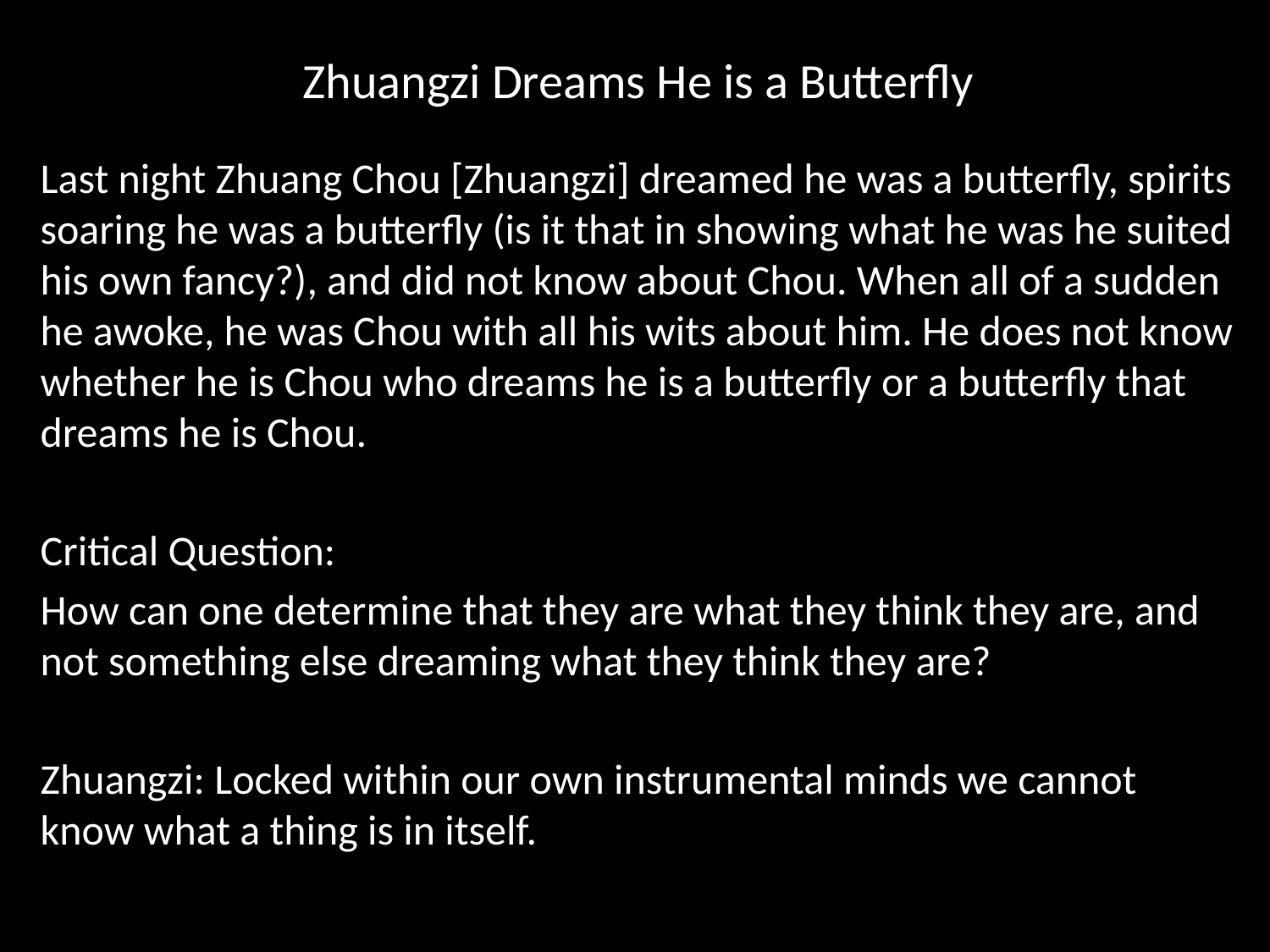

# Zhuangzi Dreams He is a Butterfly
Last night Zhuang Chou [Zhuangzi] dreamed he was a butterfly, spirits soaring he was a butterfly (is it that in showing what he was he suited his own fancy?), and did not know about Chou. When all of a sudden he awoke, he was Chou with all his wits about him. He does not know whether he is Chou who dreams he is a butterfly or a butterfly that dreams he is Chou.

Critical Question:
How can one determine that they are what they think they are, and not something else dreaming what they think they are?

Zhuangzi: Locked within our own instrumental minds we cannot know what a thing is in itself.